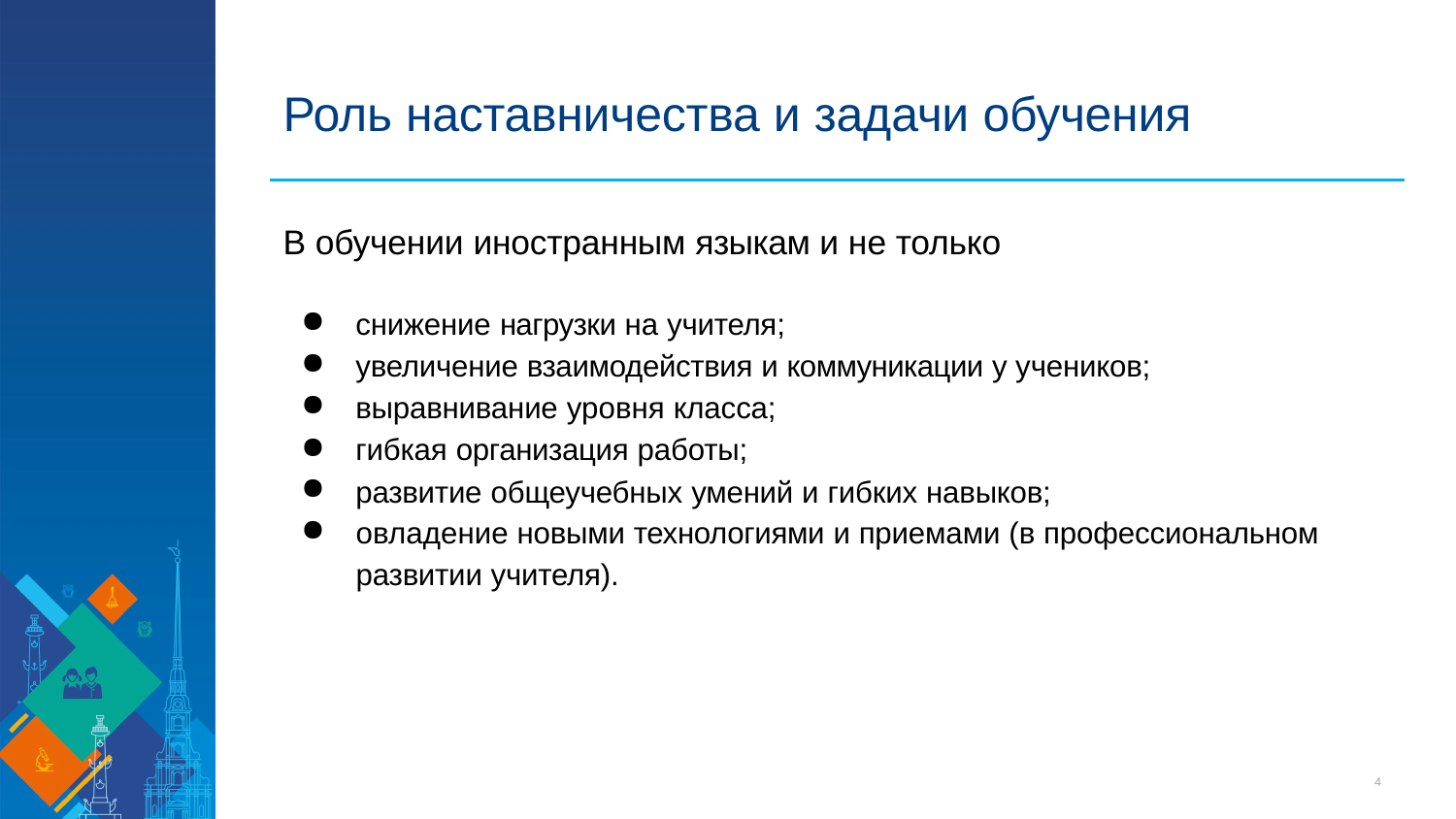

# Роль наставничества и задачи обучения
В обучении иностранным языкам и не только

снижение нагрузки на учителя;
увеличение взаимодействия и коммуникации у учеников;
выравнивание уровня класса;
гибкая организация работы;
развитие общеучебных умений и гибких навыков;
овладение новыми технологиями и приемами (в профессиональном развитии учителя).
4